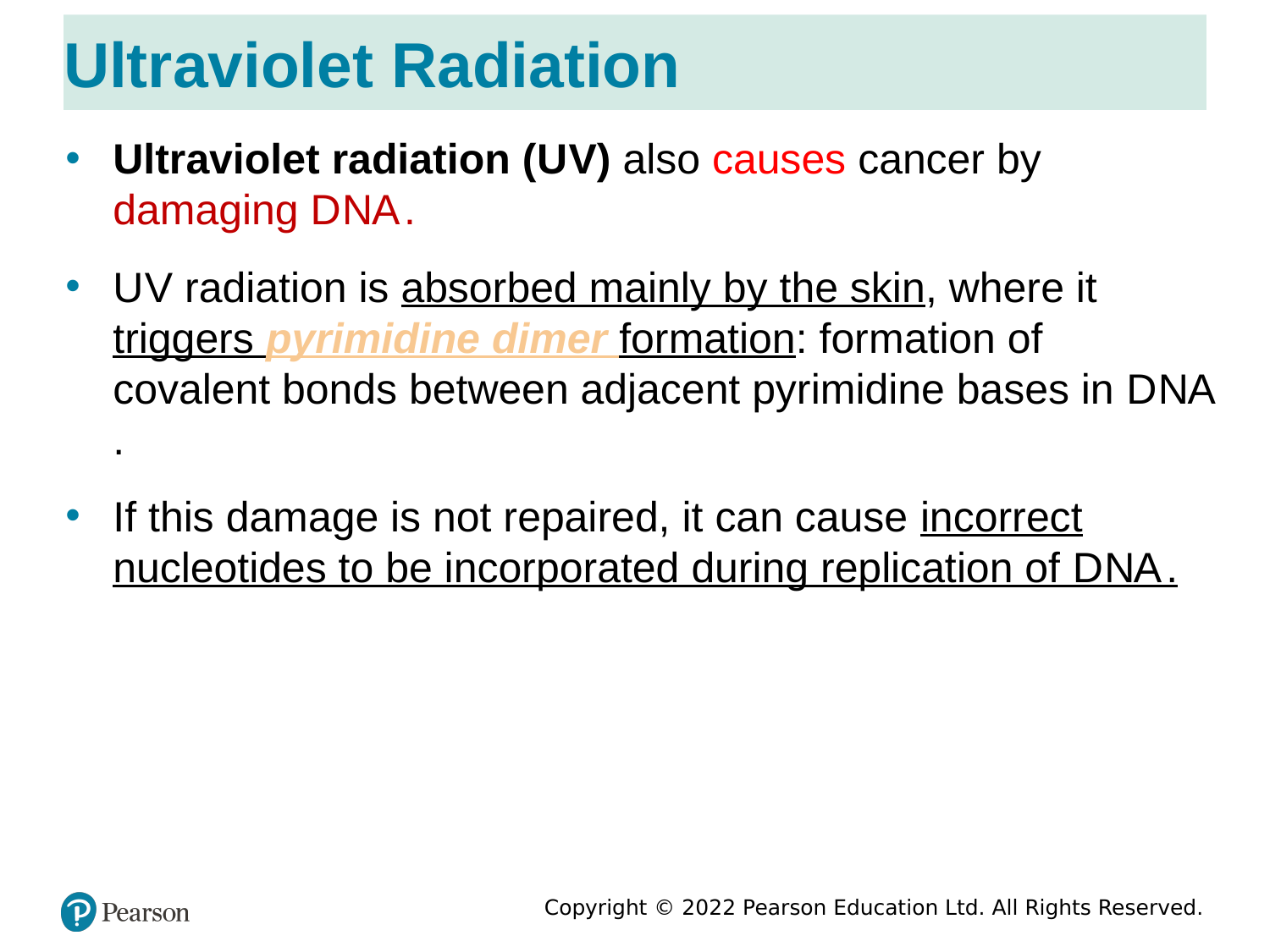

# Ultraviolet Radiation
Ultraviolet radiation (U V) also causes cancer by damaging D N A .
U V radiation is absorbed mainly by the skin, where it triggers pyrimidine dimer formation: formation of covalent bonds between adjacent pyrimidine bases in D N A .
If this damage is not repaired, it can cause incorrect nucleotides to be incorporated during replication of D N A .